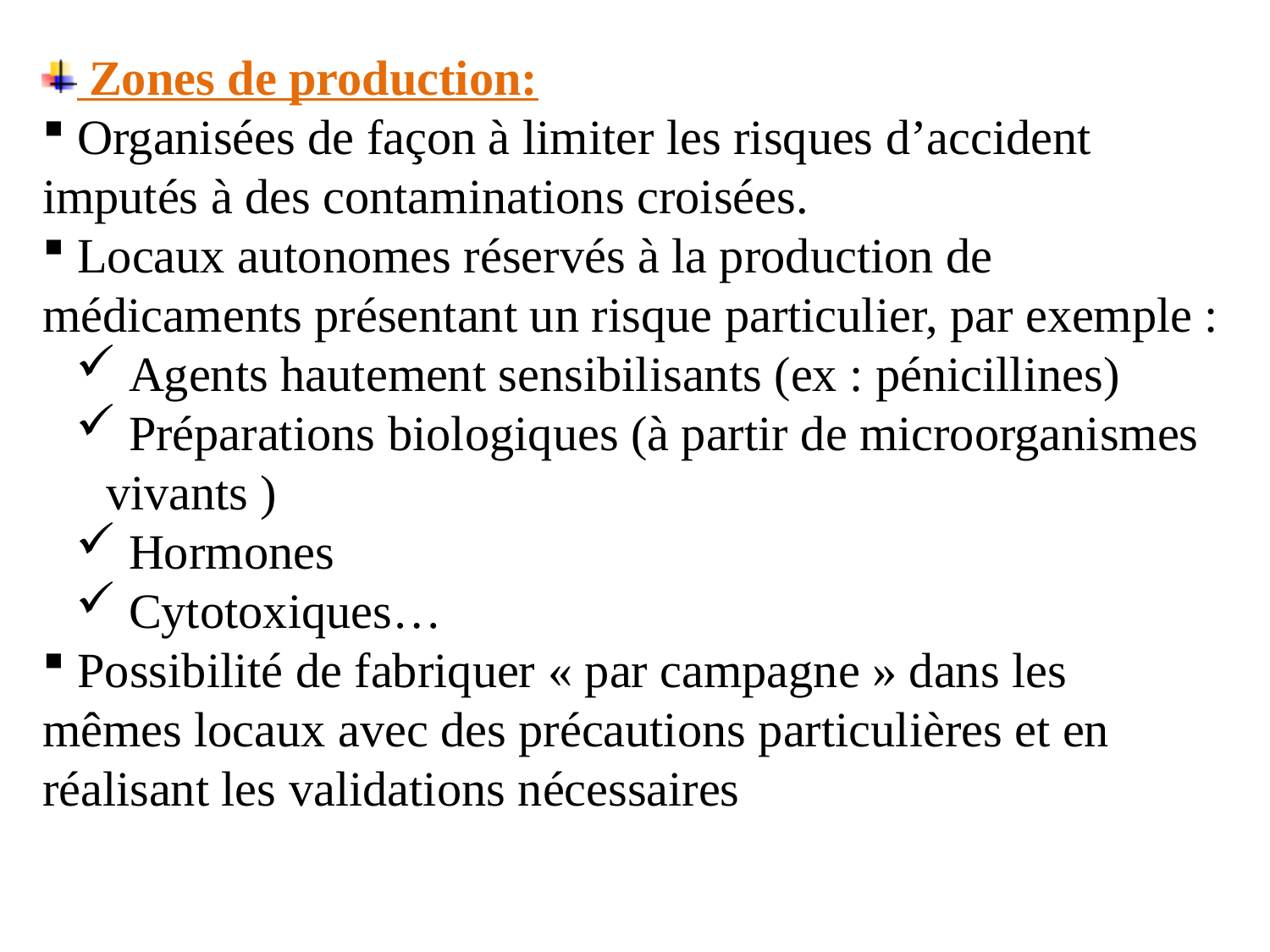

Zones de production:
 Organisées de façon à limiter les risques d’accident imputés à des contaminations croisées.
 Locaux autonomes réservés à la production de médicaments présentant un risque particulier, par exemple :
 Agents hautement sensibilisants (ex : pénicillines)
 Préparations biologiques (à partir de microorganismes vivants )
 Hormones
 Cytotoxiques…
 Possibilité de fabriquer « par campagne » dans les
mêmes locaux avec des précautions particulières et en
réalisant les validations nécessaires